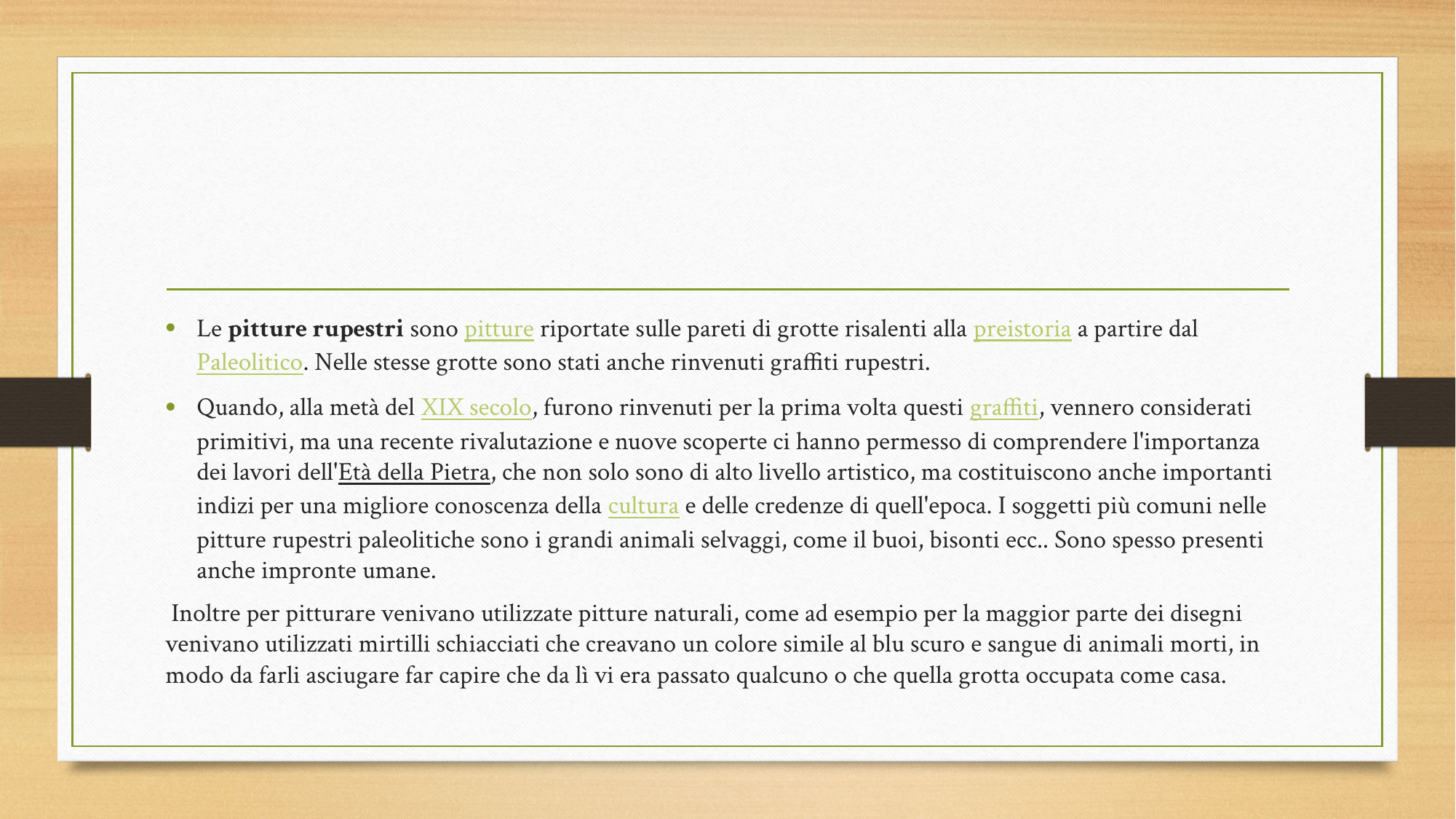

#
Le pitture rupestri sono pitture riportate sulle pareti di grotte risalenti alla preistoria a partire dal Paleolitico. Nelle stesse grotte sono stati anche rinvenuti graffiti rupestri.
Quando, alla metà del XIX secolo, furono rinvenuti per la prima volta questi graffiti, vennero considerati primitivi, ma una recente rivalutazione e nuove scoperte ci hanno permesso di comprendere l'importanza dei lavori dell'Età della Pietra, che non solo sono di alto livello artistico, ma costituiscono anche importanti indizi per una migliore conoscenza della cultura e delle credenze di quell'epoca. I soggetti più comuni nelle pitture rupestri paleolitiche sono i grandi animali selvaggi, come il buoi, bisonti ecc.. Sono spesso presenti anche impronte umane.
 Inoltre per pitturare venivano utilizzate pitture naturali, come ad esempio per la maggior parte dei disegni venivano utilizzati mirtilli schiacciati che creavano un colore simile al blu scuro e sangue di animali morti, in modo da farli asciugare far capire che da lì vi era passato qualcuno o che quella grotta occupata come casa.